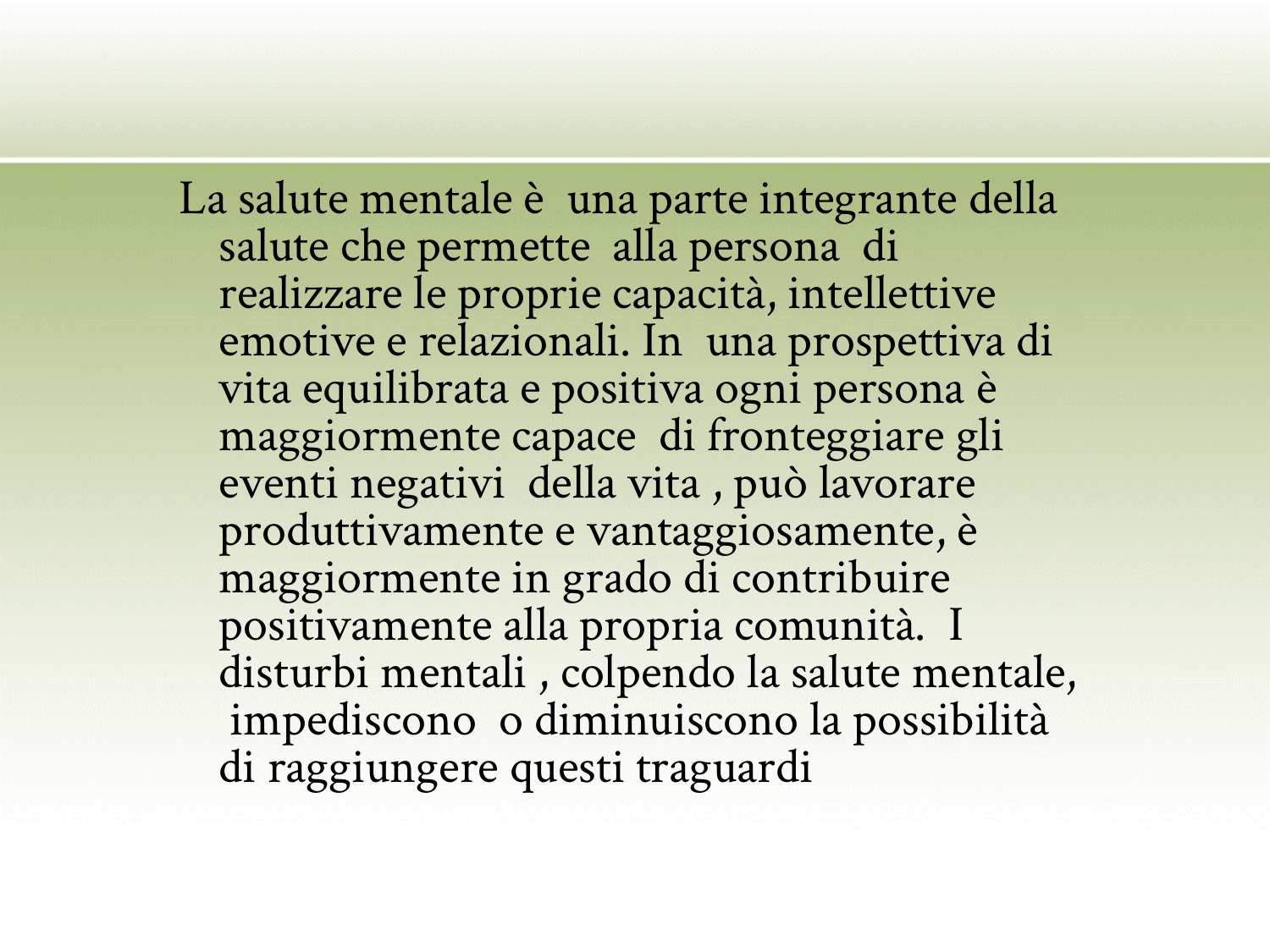

La salute mentale è  una parte integrante della salute che permette  alla persona  di realizzare le proprie capacità, intellettive emotive e relazionali. In  una prospettiva di vita equilibrata e positiva ogni persona è maggiormente capace  di fronteggiare gli eventi negativi  della vita , può lavorare produttivamente e vantaggiosamente, è maggiormente in grado di contribuire positivamente alla propria comunità.  I disturbi mentali , colpendo la salute mentale,  impediscono  o diminuiscono la possibilità di raggiungere questi traguardi